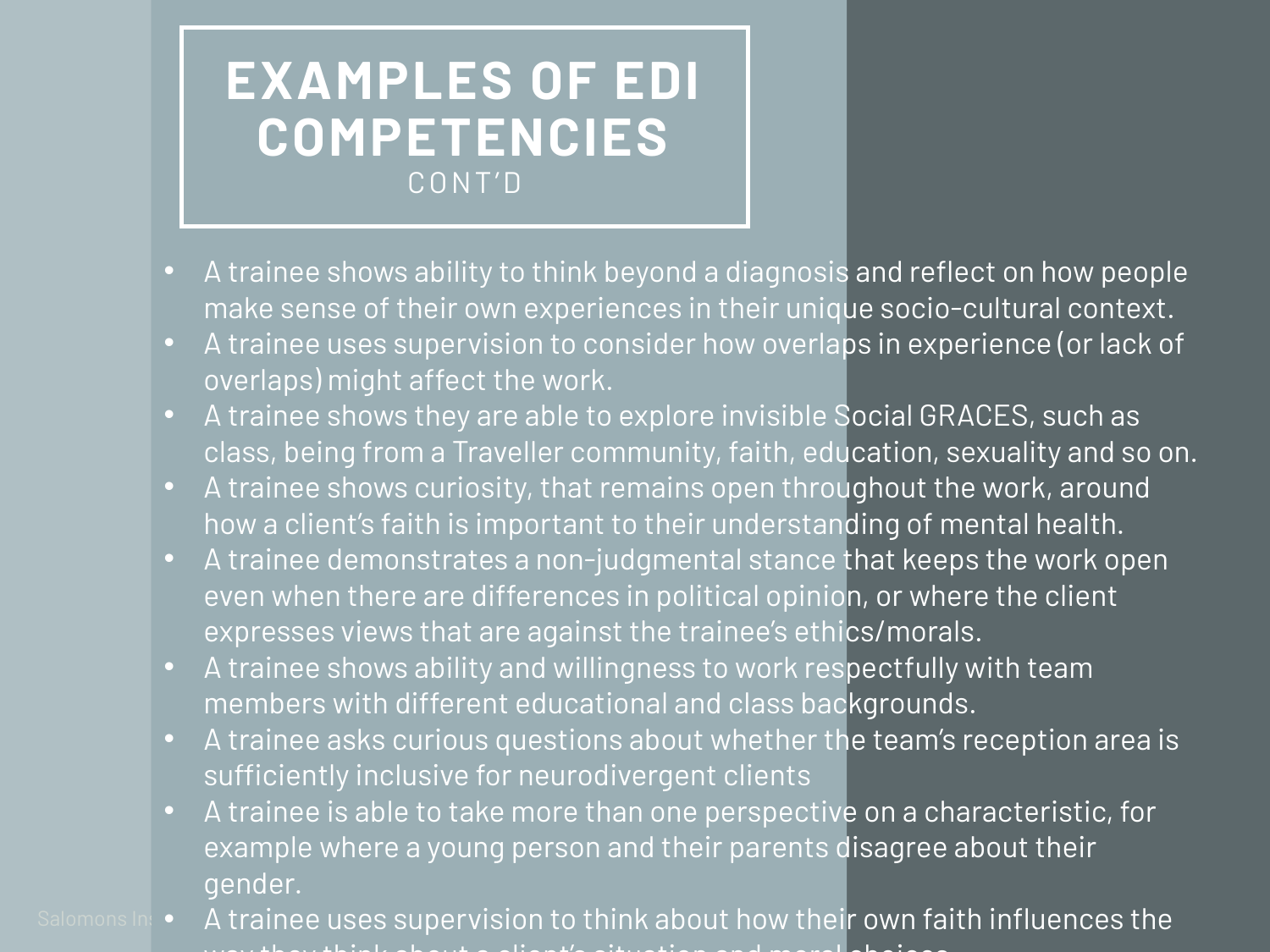

# Examples of edi competencies cont’d
A trainee shows ability to think beyond a diagnosis and reflect on how people make sense of their own experiences in their unique socio-cultural context.
A trainee uses supervision to consider how overlaps in experience (or lack of overlaps) might affect the work.
A trainee shows they are able to explore invisible Social GRACES, such as class, being from a Traveller community, faith, education, sexuality and so on.
A trainee shows curiosity, that remains open throughout the work, around how a client’s faith is important to their understanding of mental health.
A trainee demonstrates a non-judgmental stance that keeps the work open even when there are differences in political opinion, or where the client expresses views that are against the trainee’s ethics/morals.
A trainee shows ability and willingness to work respectfully with team members with different educational and class backgrounds.
A trainee asks curious questions about whether the team’s reception area is sufficiently inclusive for neurodivergent clients
A trainee is able to take more than one perspective on a characteristic, for example where a young person and their parents disagree about their gender.
A trainee uses supervision to think about how their own faith influences the way they think about a client’s situation and moral choices.